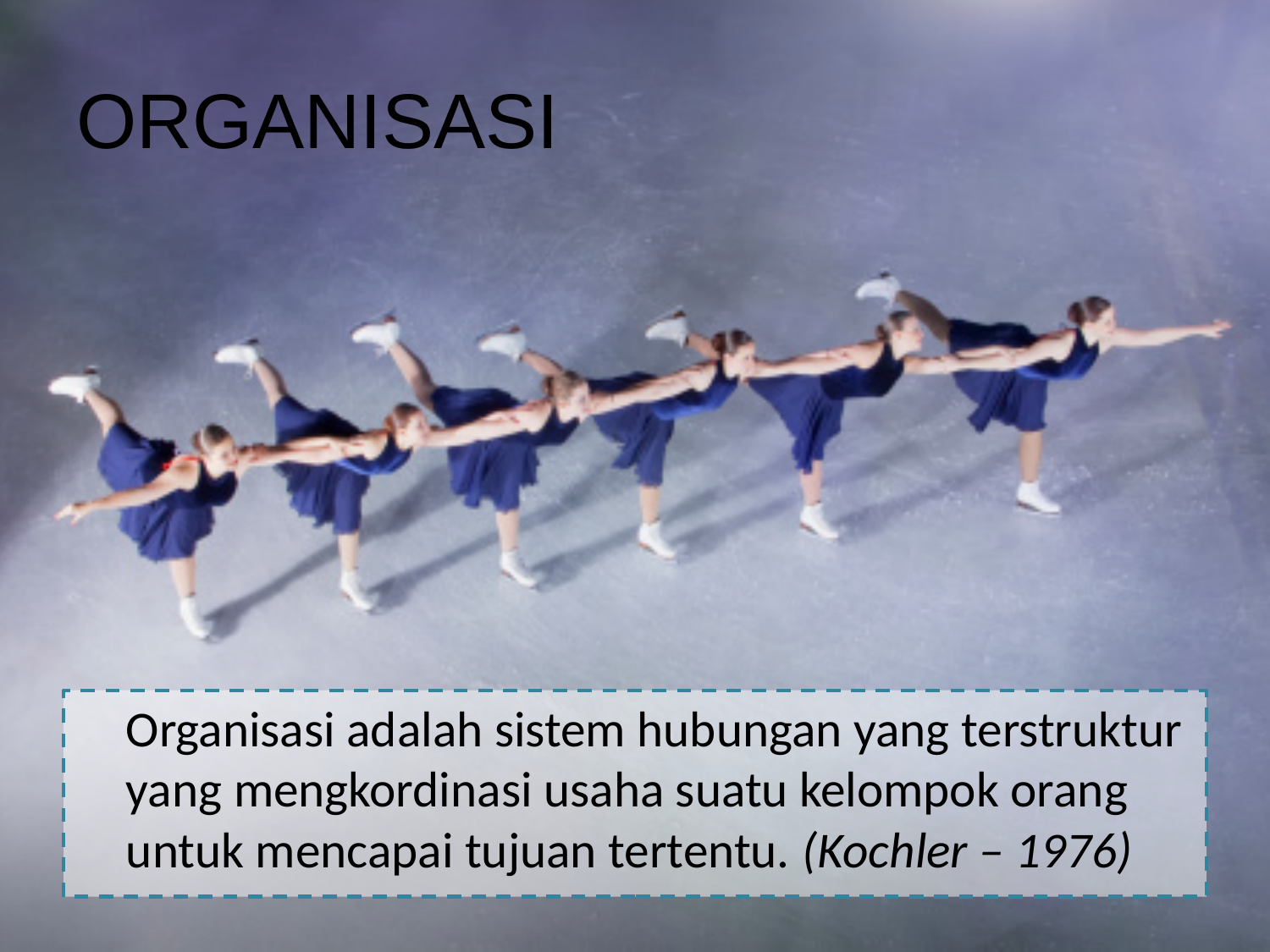

# ORGANISASI
	Organisasi adalah sistem hubungan yang terstruktur yang mengkordinasi usaha suatu kelompok orang untuk mencapai tujuan tertentu. (Kochler – 1976)